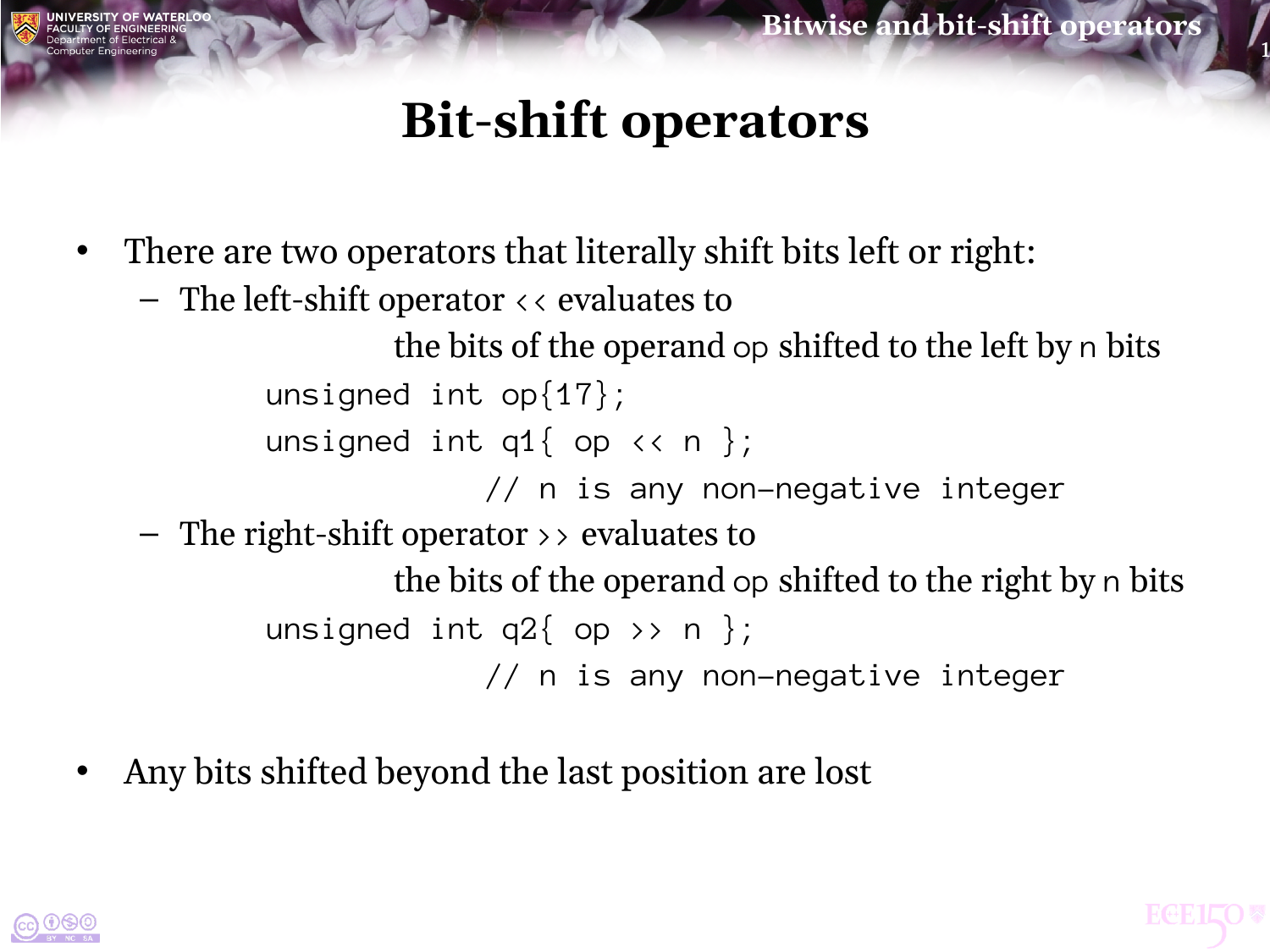

# Bit-shift operators
There are two operators that literally shift bits left or right:
The left-shift operator << evaluates to
		the bits of the operand op shifted to the left by n bits
	unsigned int op{17};
 	unsigned int q1{ op << n };
                   // n is any non-negative integer
The right-shift operator >> evaluates to
		the bits of the operand op shifted to the right by n bits
 	unsigned int q2{ op >> n };
                   // n is any non-negative integer

Any bits shifted beyond the last position are lost